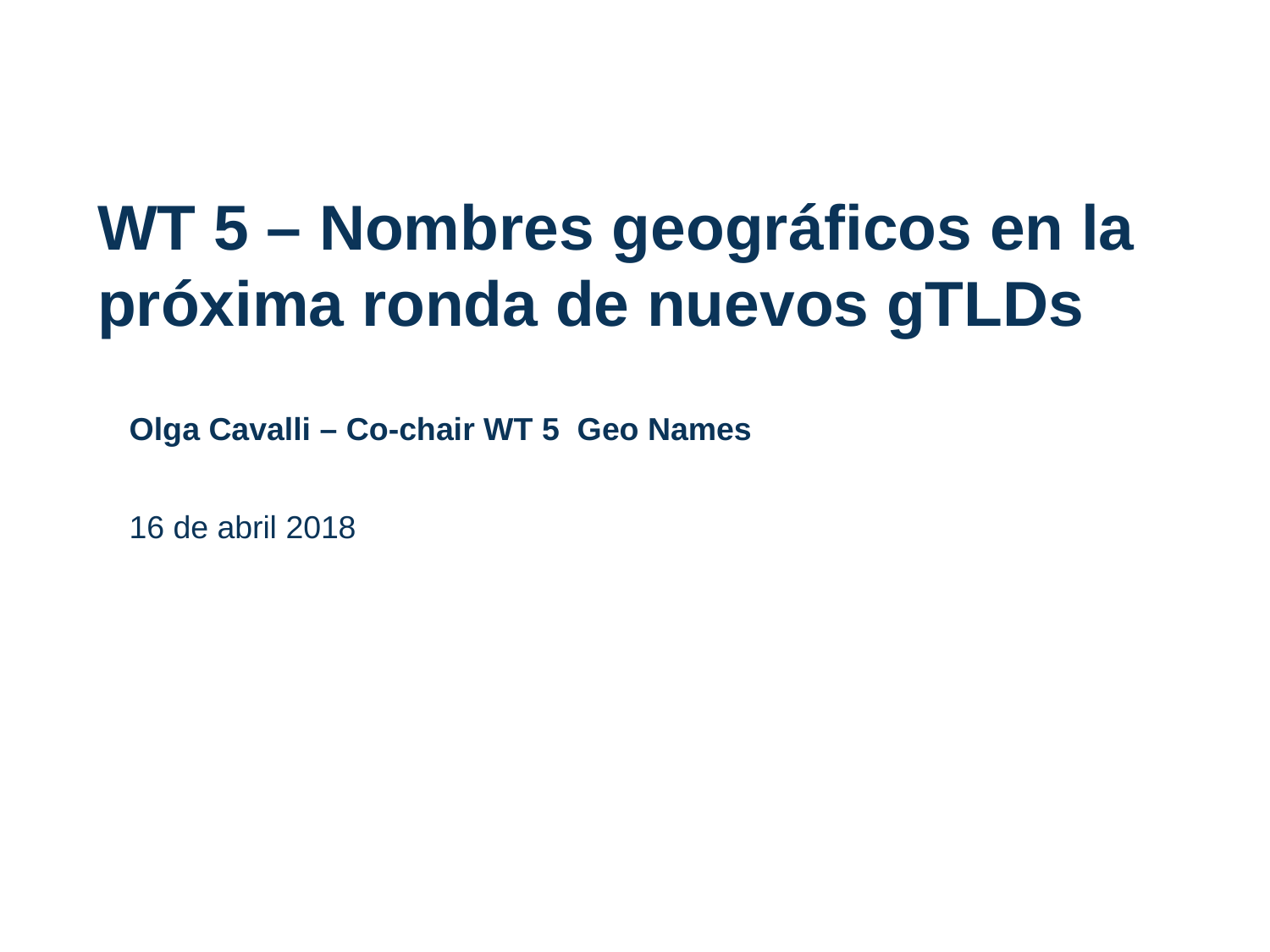

# WT 5 – Nombres geográficos en la próxima ronda de nuevos gTLDs
Olga Cavalli – Co-chair WT 5  Geo Names
16 de abril 2018